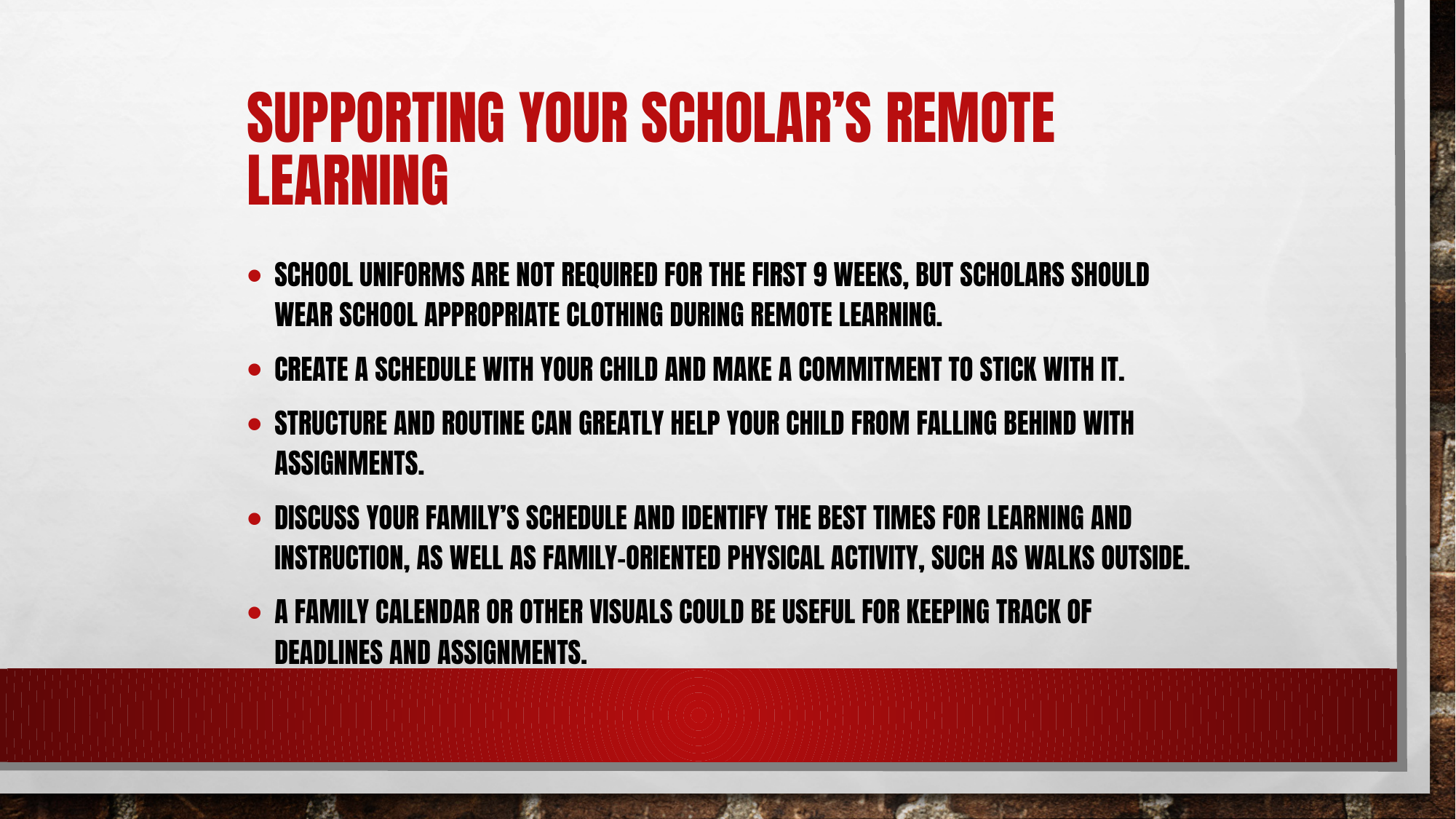

# Supporting your scholar’s remote learning
School uniforms are not required for the first 9 weeks, but scholars should wear school appropriate clothing during remote learning.
Create a schedule with your child and make a commitment to stick with it.
Structure and routine can greatly help your child from falling behind with assignments.
Discuss your family’s schedule and identify the best times for learning and instruction, as well as family-oriented physical activity, such as walks outside.
A family calendar or other visuals could be useful for keeping track of deadlines and assignments.